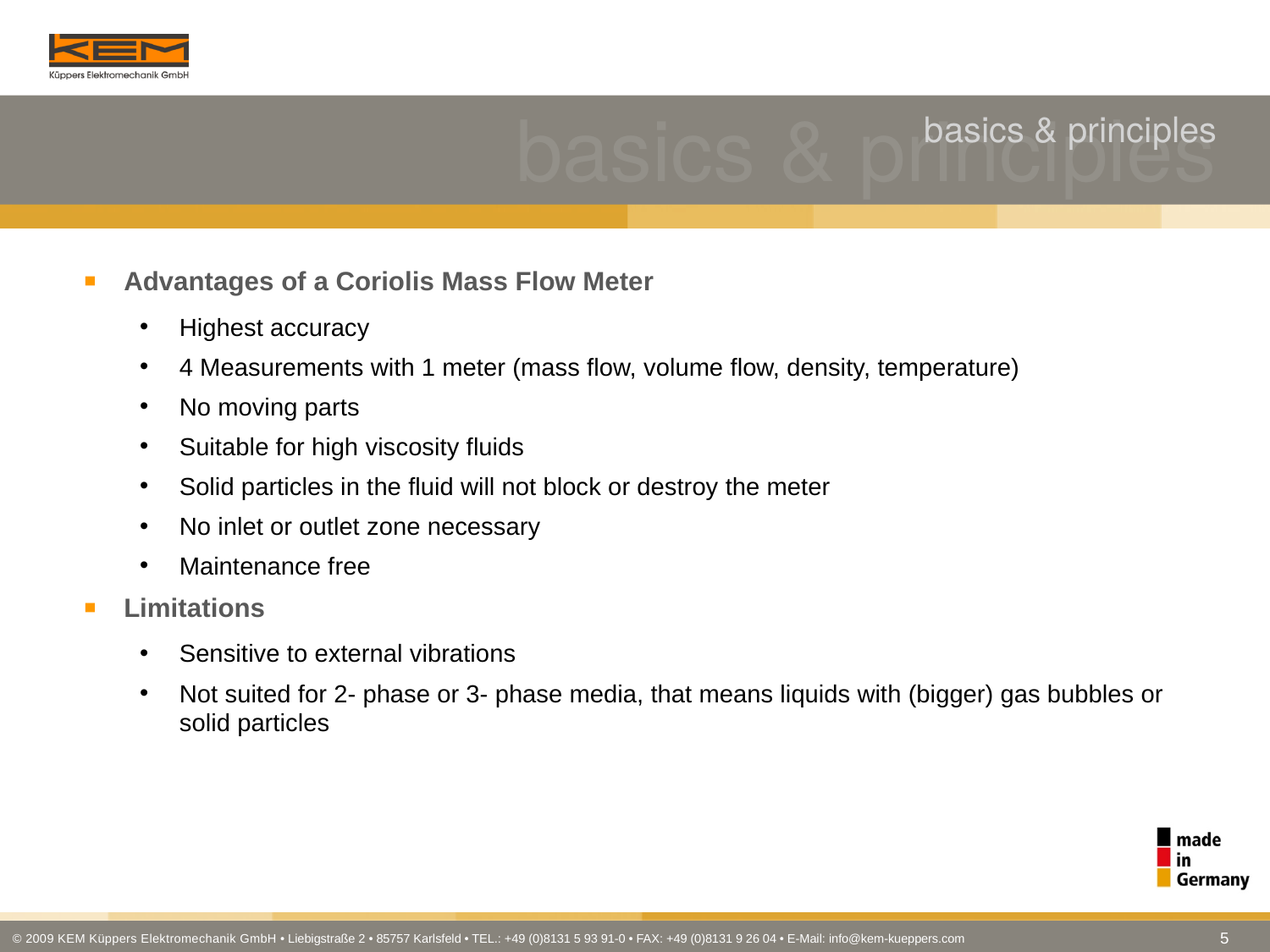

basics & principles
basics & principles

Advantages of a Coriolis Mass Flow Meter
Highest accuracy
4 Measurements with 1 meter (mass flow, volume flow, density, temperature)
No moving parts
Suitable for high viscosity fluids
Solid particles in the fluid will not block or destroy the meter
No inlet or outlet zone necessary
Maintenance free
Limitations
Sensitive to external vibrations
Not suited for 2- phase or 3- phase media, that means liquids with (bigger) gas bubbles or solid particles

5